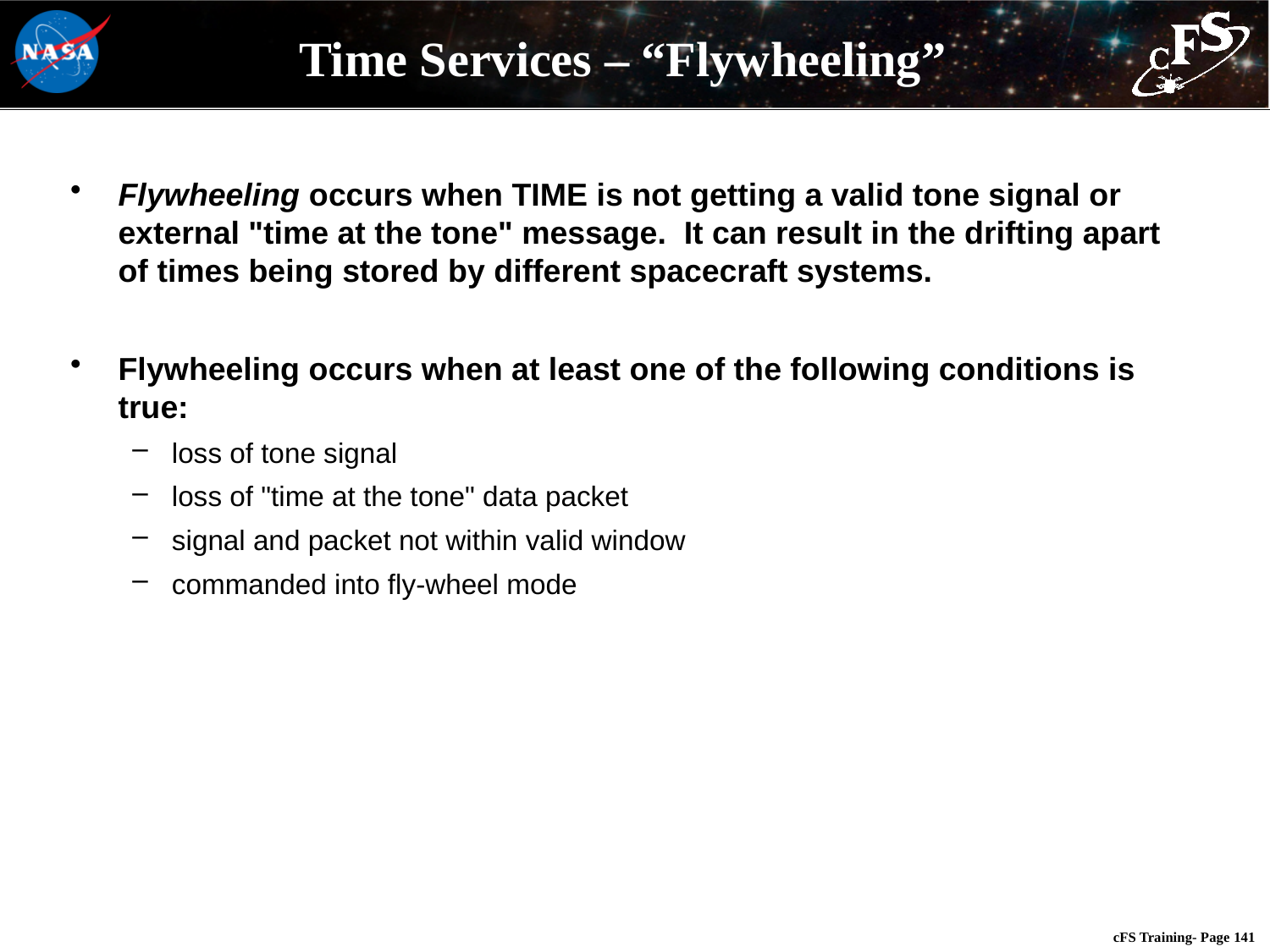

# Time Services – “Flywheeling”
Flywheeling occurs when TIME is not getting a valid tone signal or external "time at the tone" message.  It can result in the drifting apart of times being stored by different spacecraft systems.

Flywheeling occurs when at least one of the following conditions is true:
loss of tone signal
loss of "time at the tone" data packet
signal and packet not within valid window
commanded into fly-wheel mode